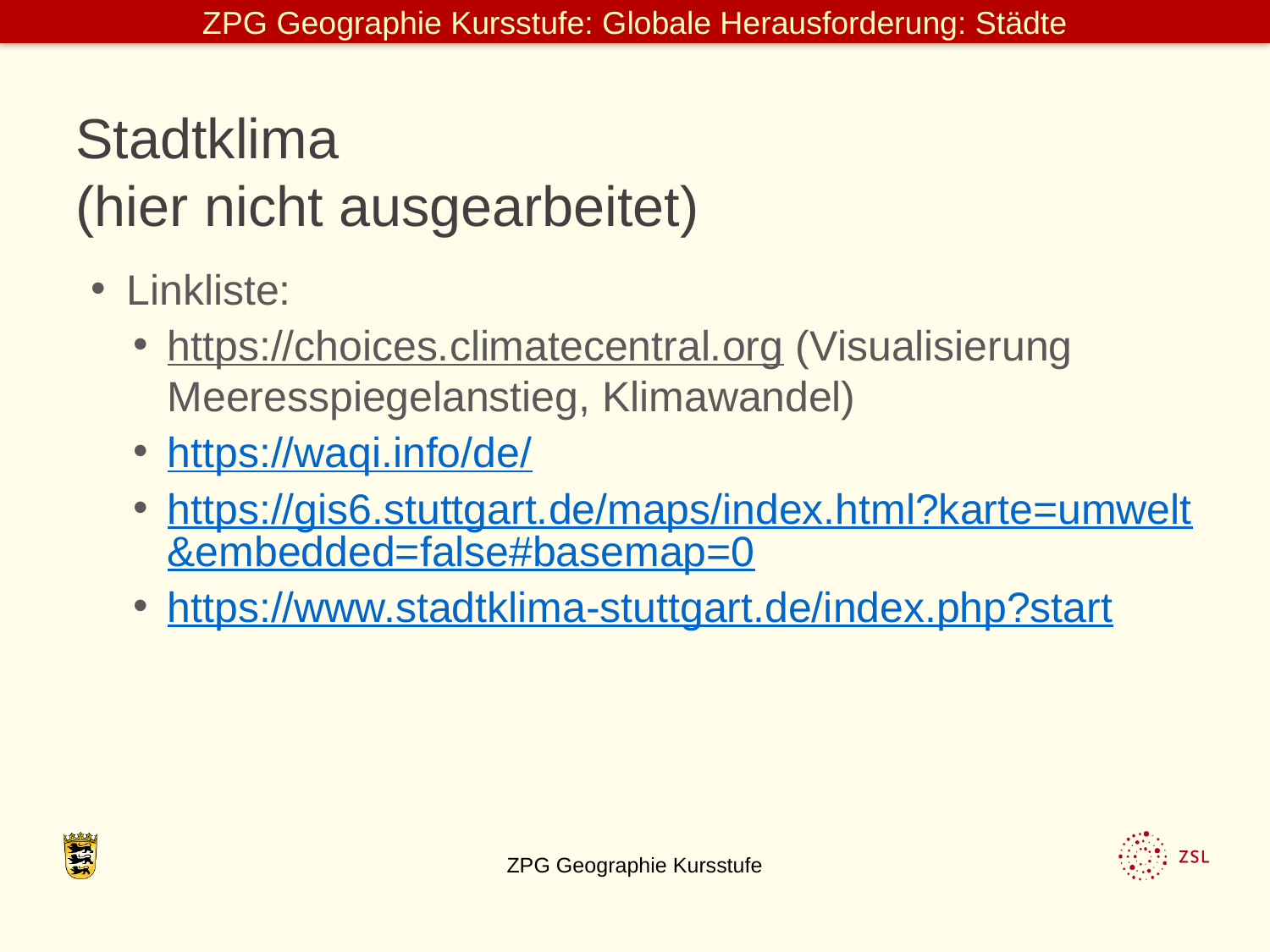

Stadtklima
(hier nicht ausgearbeitet)
Linkliste:
https://choices.climatecentral.org (Visualisierung Meeresspiegelanstieg, Klimawandel)
https://waqi.info/de/
https://gis6.stuttgart.de/maps/index.html?karte=umwelt&embedded=false#basemap=0
https://www.stadtklima-stuttgart.de/index.php?start